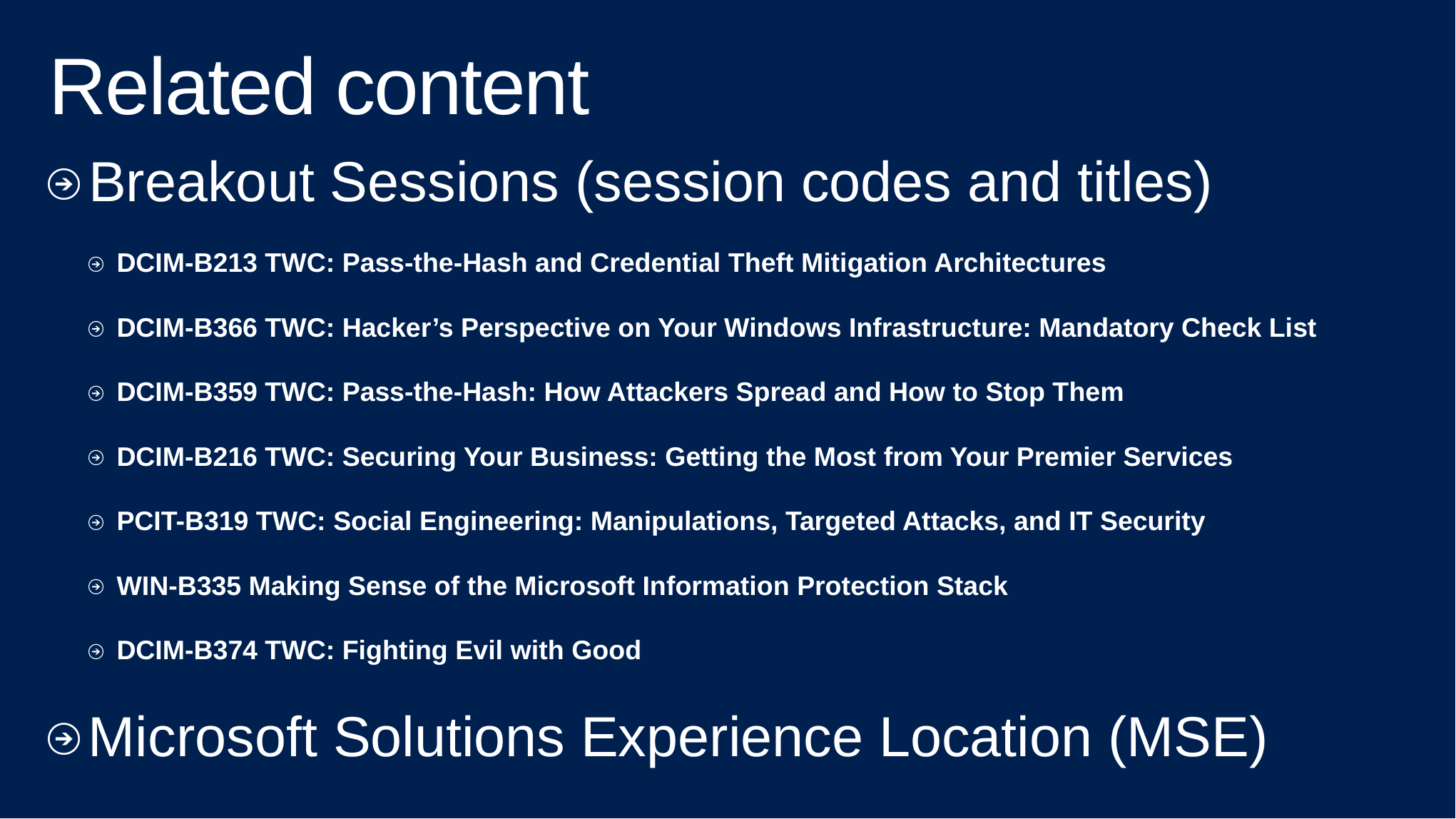

# Related content
Breakout Sessions (session codes and titles)
DCIM-B213 TWC: Pass-the-Hash and Credential Theft Mitigation Architectures
DCIM-B366 TWC: Hacker’s Perspective on Your Windows Infrastructure: Mandatory Check List
DCIM-B359 TWC: Pass-the-Hash: How Attackers Spread and How to Stop Them
DCIM-B216 TWC: Securing Your Business: Getting the Most from Your Premier Services
PCIT-B319 TWC: Social Engineering: Manipulations, Targeted Attacks, and IT Security
WIN-B335 Making Sense of the Microsoft Information Protection Stack
DCIM-B374 TWC: Fighting Evil with Good
Microsoft Solutions Experience Location (MSE)